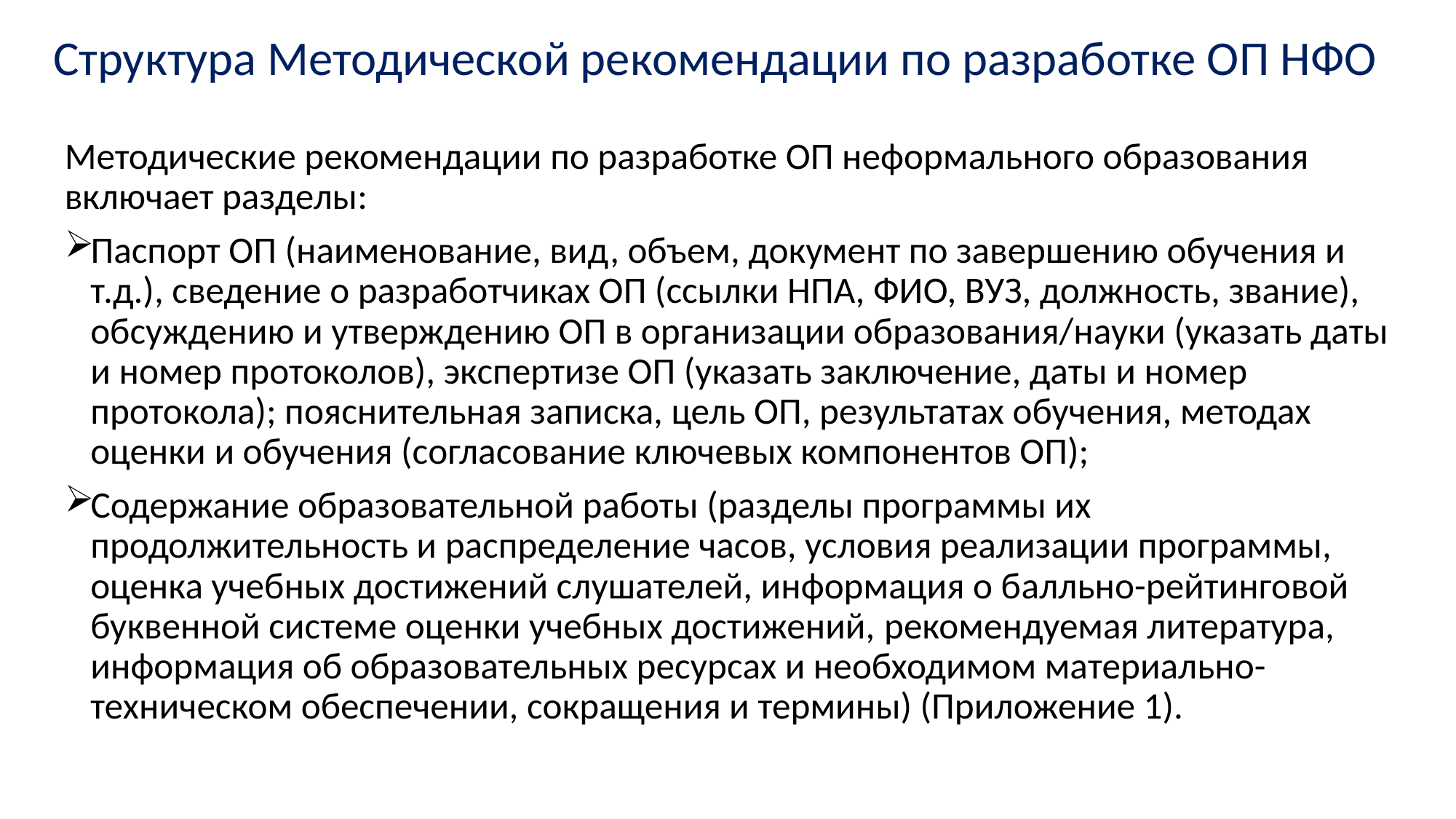

# Структура Методической рекомендации по разработке ОП НФО
Методические рекомендации по разработке ОП неформального образования включает разделы:
Паспорт ОП (наименование, вид, объем, документ по завершению обучения и т.д.), сведение о разработчиках ОП (ссылки НПА, ФИО, ВУЗ, должность, звание), обсуждению и утверждению ОП в организации образования/науки (указать даты и номер протоколов), экспертизе ОП (указать заключение, даты и номер протокола); пояснительная записка, цель ОП, результатах обучения, методах оценки и обучения (согласование ключевых компонентов ОП);
Содержание образовательной работы (разделы программы их продолжительность и распределение часов, условия реализации программы, оценка учебных достижений слушателей, информация о балльно-рейтинговой буквенной системе оценки учебных достижений, рекомендуемая литература, информация об образовательных ресурсах и необходимом материально-техническом обеспечении, сокращения и термины) (Приложение 1).